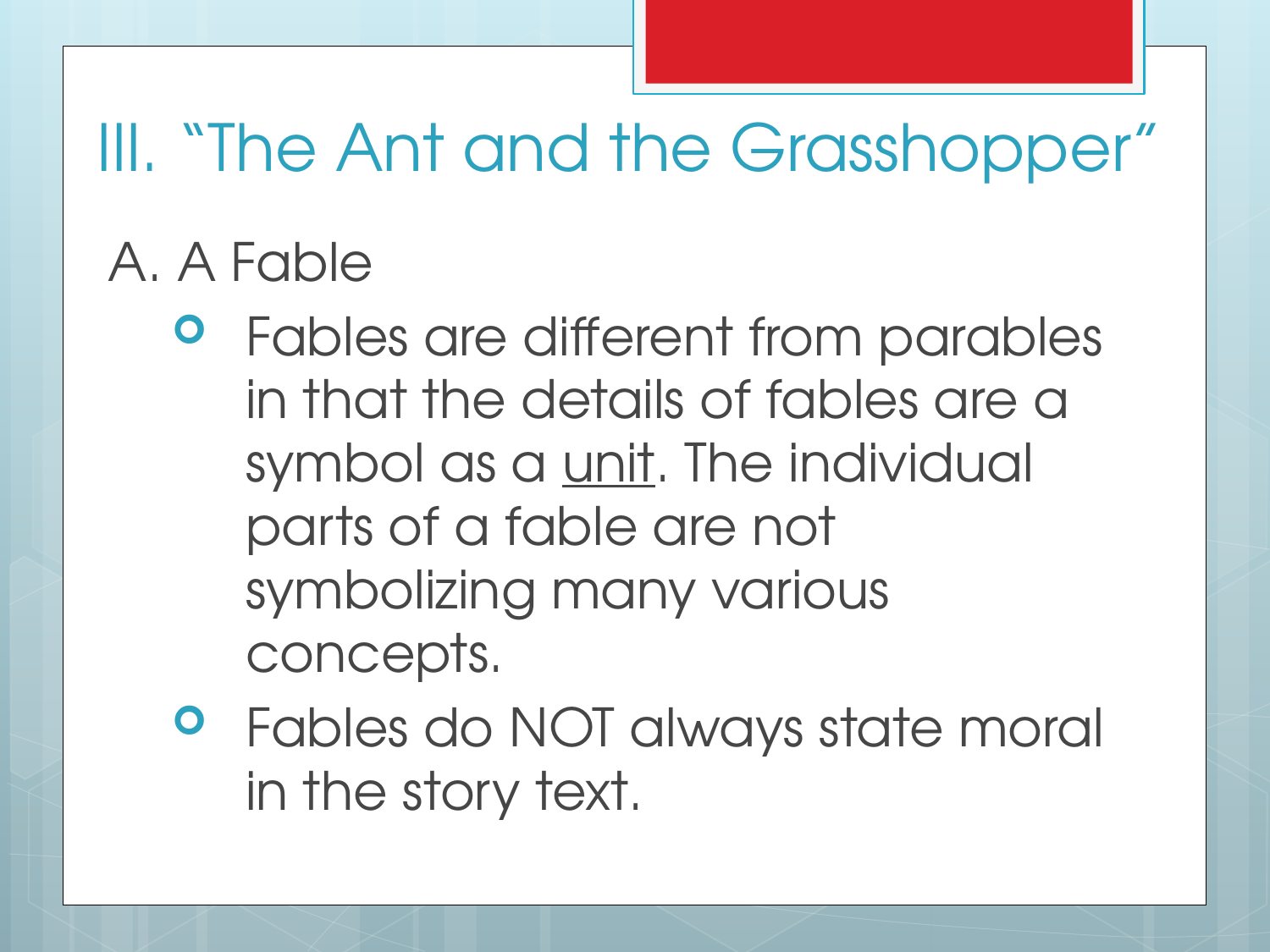

# III. “The Ant and the Grasshopper”
A. A Fable
Fables are different from parables in that the details of fables are a symbol as a unit. The individual parts of a fable are not symbolizing many various concepts.
Fables do NOT always state moral in the story text.